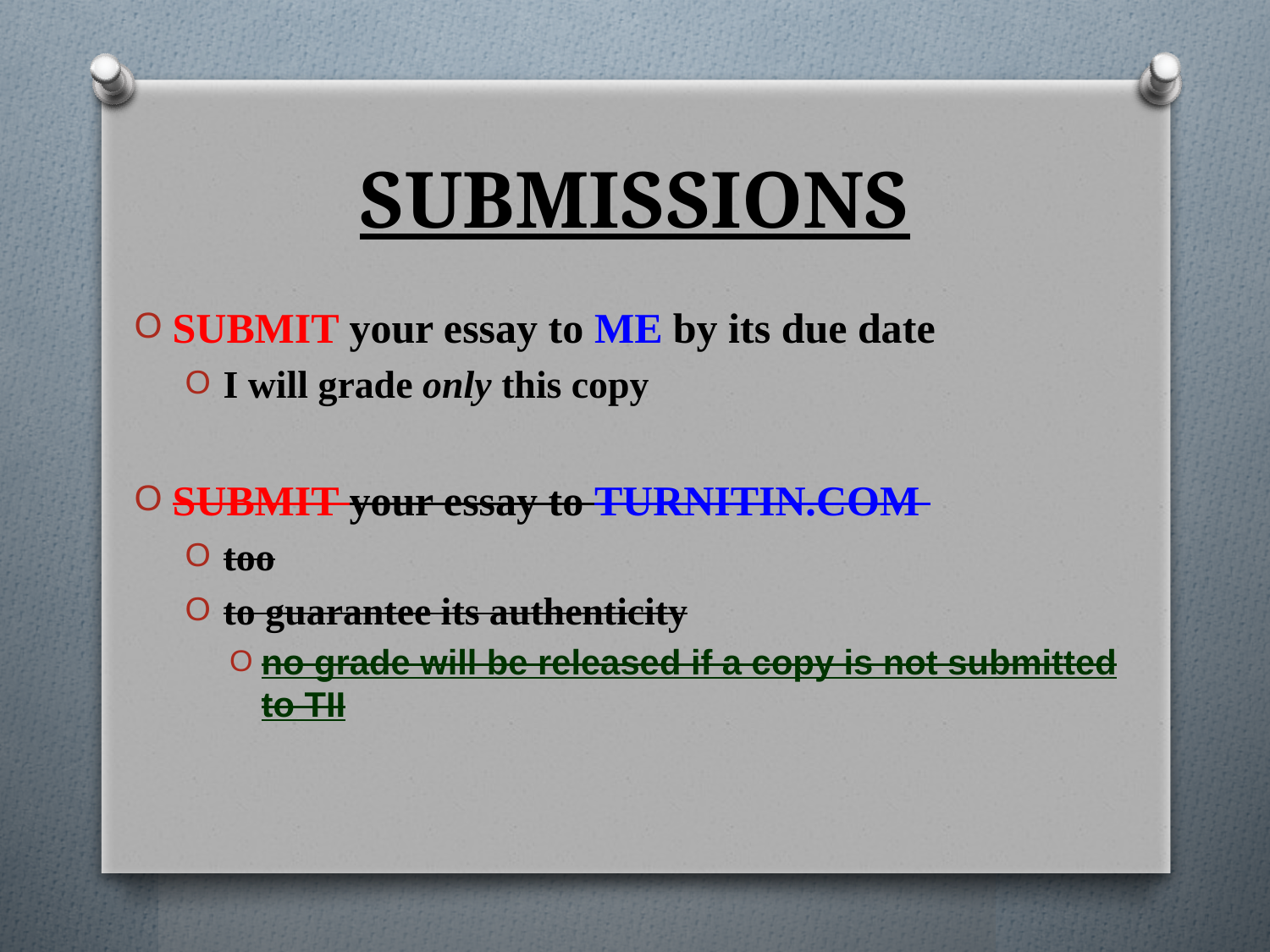

# SUBMISSIONS
SUBMIT your essay to ME by its due date
I will grade only this copy

SUBMIT your essay to TURNITIN.COM
too
to guarantee its authenticity
no grade will be released if a copy is not submitted to TII